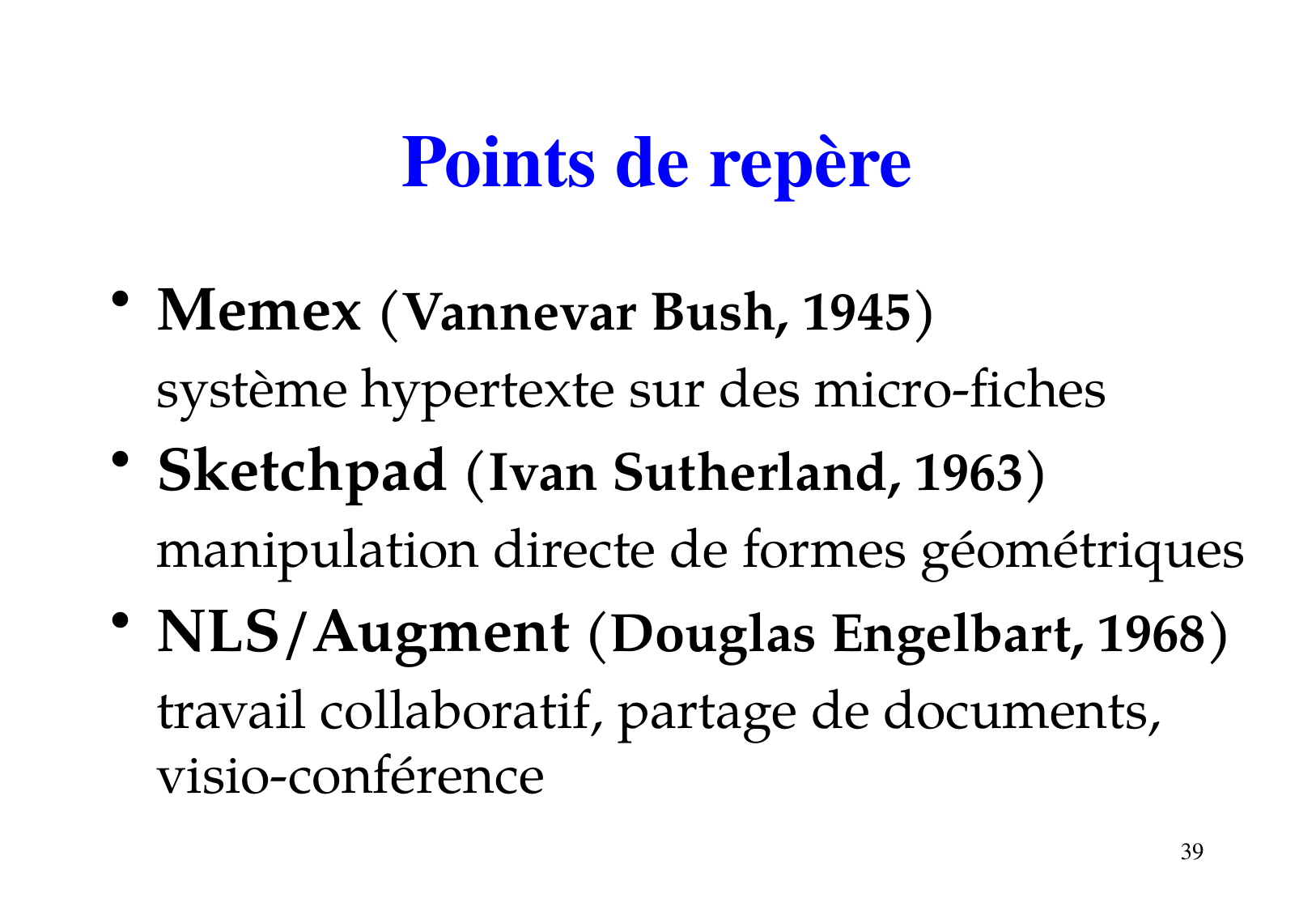

# Points de repère
Memex (Vannevar Bush, 1945)
	système hypertexte sur des micro-fiches
Sketchpad (Ivan Sutherland, 1963)
	manipulation directe de formes géométriques
NLS/Augment (Douglas Engelbart, 1968)
	travail collaboratif, partage de documents, visio-conférence
39